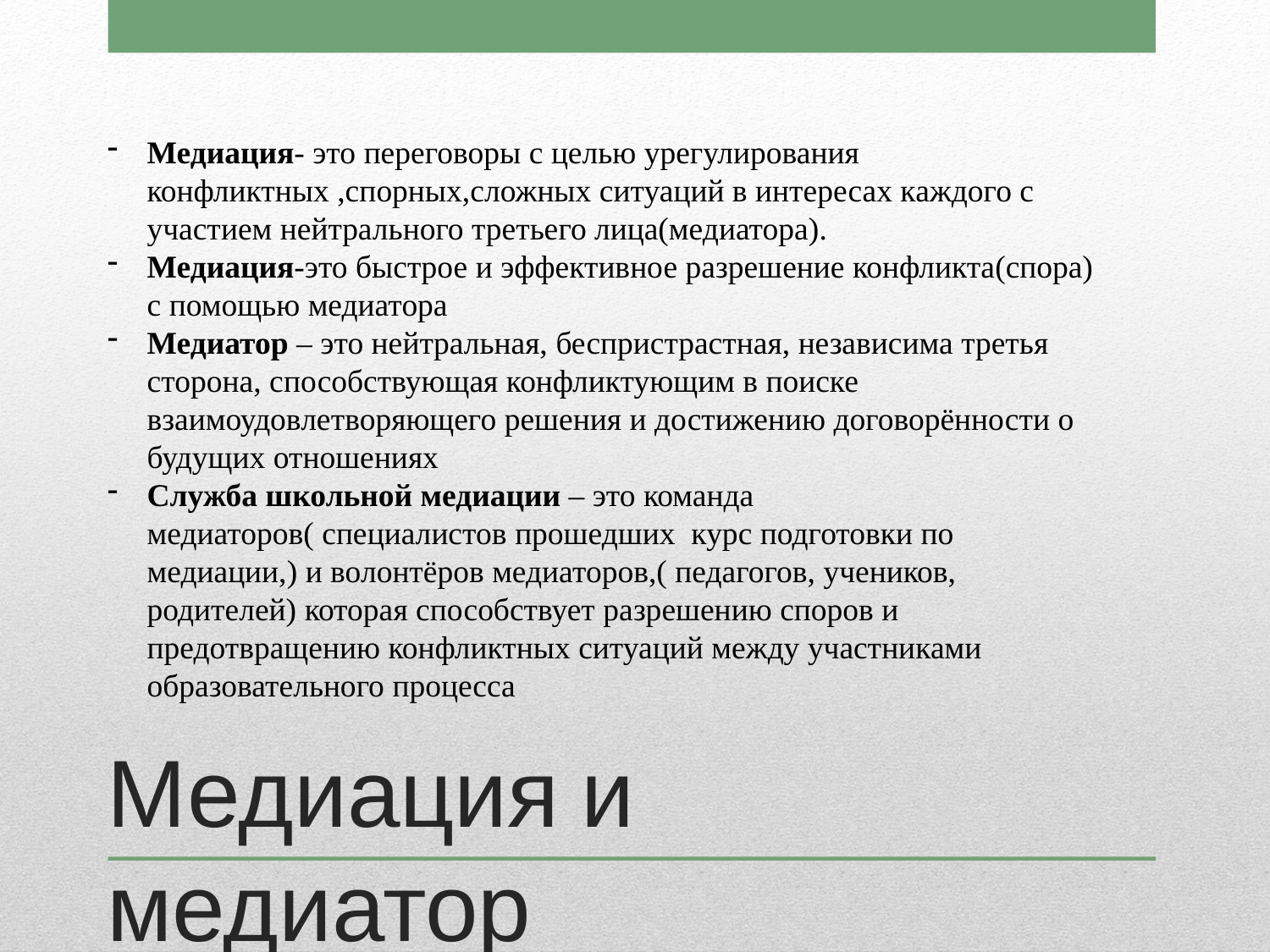

Медиация- это переговоры с целью урегулирования конфликтных ,спорных,сложных ситуаций в интересах каждого с участием нейтрального третьего лица(медиатора).
Медиация-это быстрое и эффективное разрешение конфликта(спора) с помощью медиатора
Медиатор – это нейтральная, беспристрастная, независима третья сторона, способствующая конфликтующим в поиске взаимоудовлетворяющего решения и достижению договорённости о будущих отношениях
Служба школьной медиации – это команда медиаторов( специалистов прошедших  курс подготовки по медиации,) и волонтёров медиаторов,( педагогов, учеников, родителей) которая способствует разрешению споров и предотвращению конфликтных ситуаций между участниками образовательного процесса

Медиация и медиатор